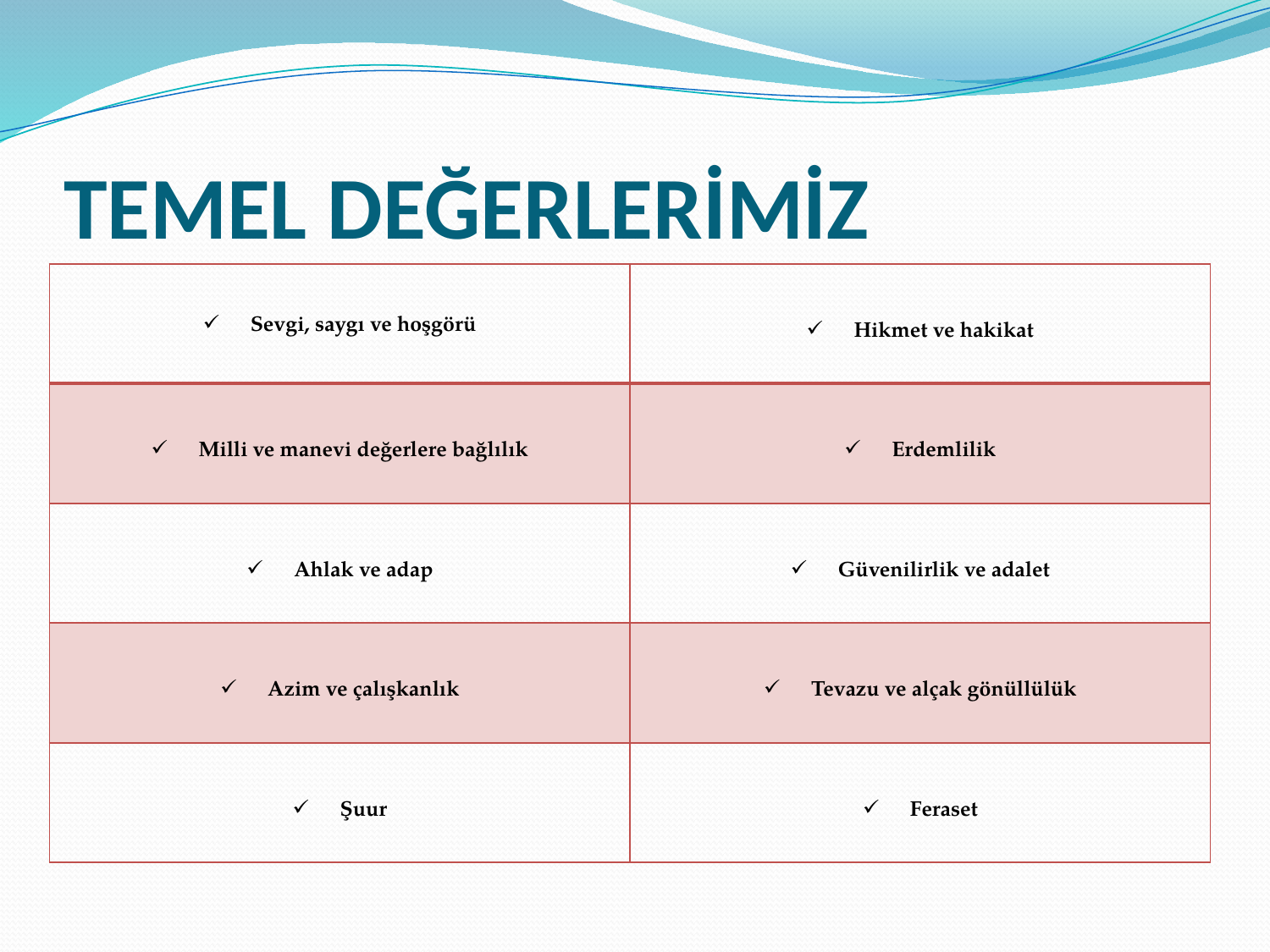

# TEMEL DEĞERLERİMİZ
| Sevgi, saygı ve hoşgörü | Hikmet ve hakikat |
| --- | --- |
| Milli ve manevi değerlere bağlılık | Erdemlilik |
| Ahlak ve adap | Güvenilirlik ve adalet |
| Azim ve çalışkanlık | Tevazu ve alçak gönüllülük |
| Şuur | Feraset |